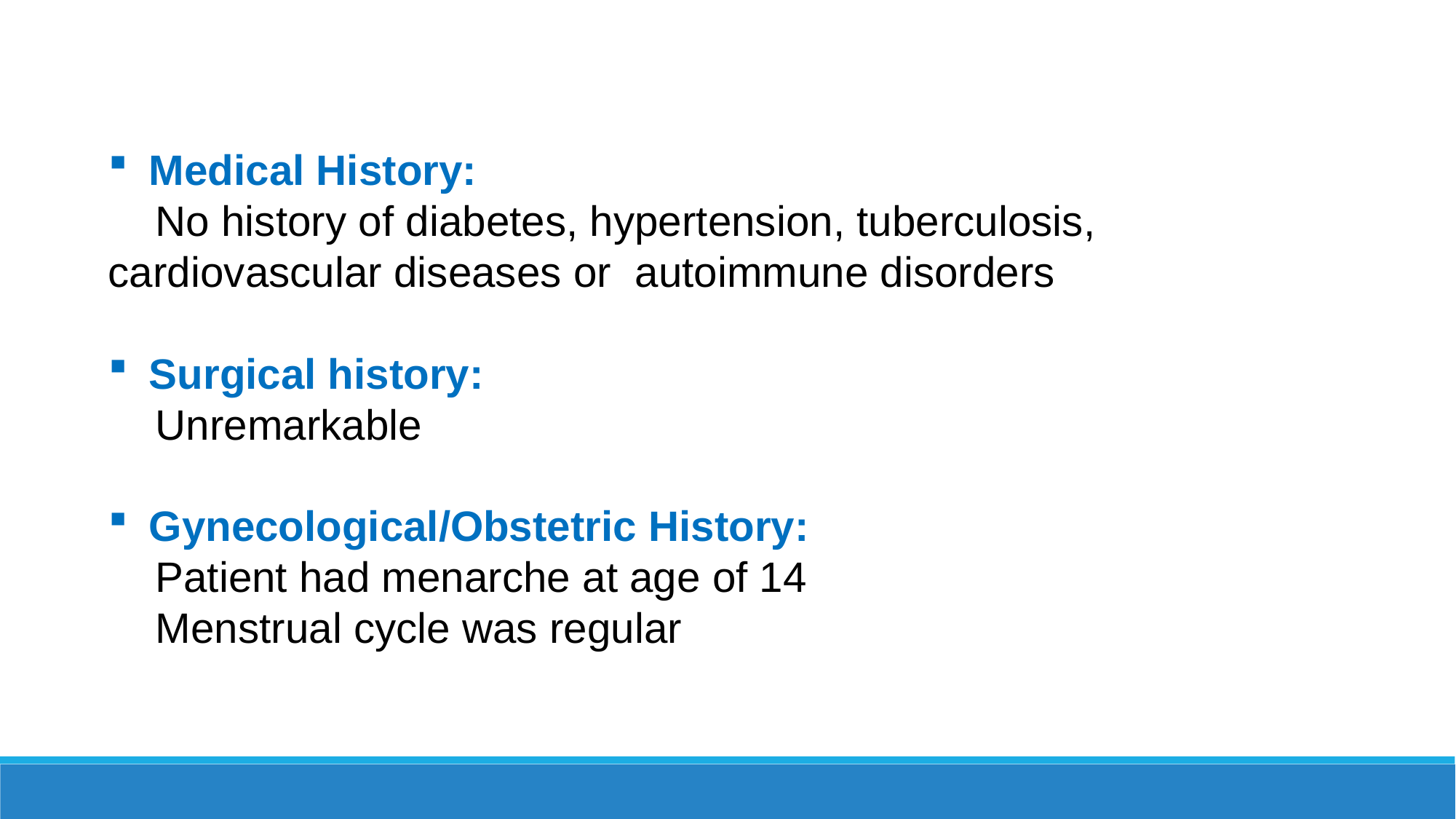

Medical History:
    No history of diabetes, hypertension, tuberculosis, cardiovascular diseases or  autoimmune disorders

Surgical history:
    Unremarkable

Gynecological/Obstetric History:
    Patient had menarche at age of 14
    Menstrual cycle was regular